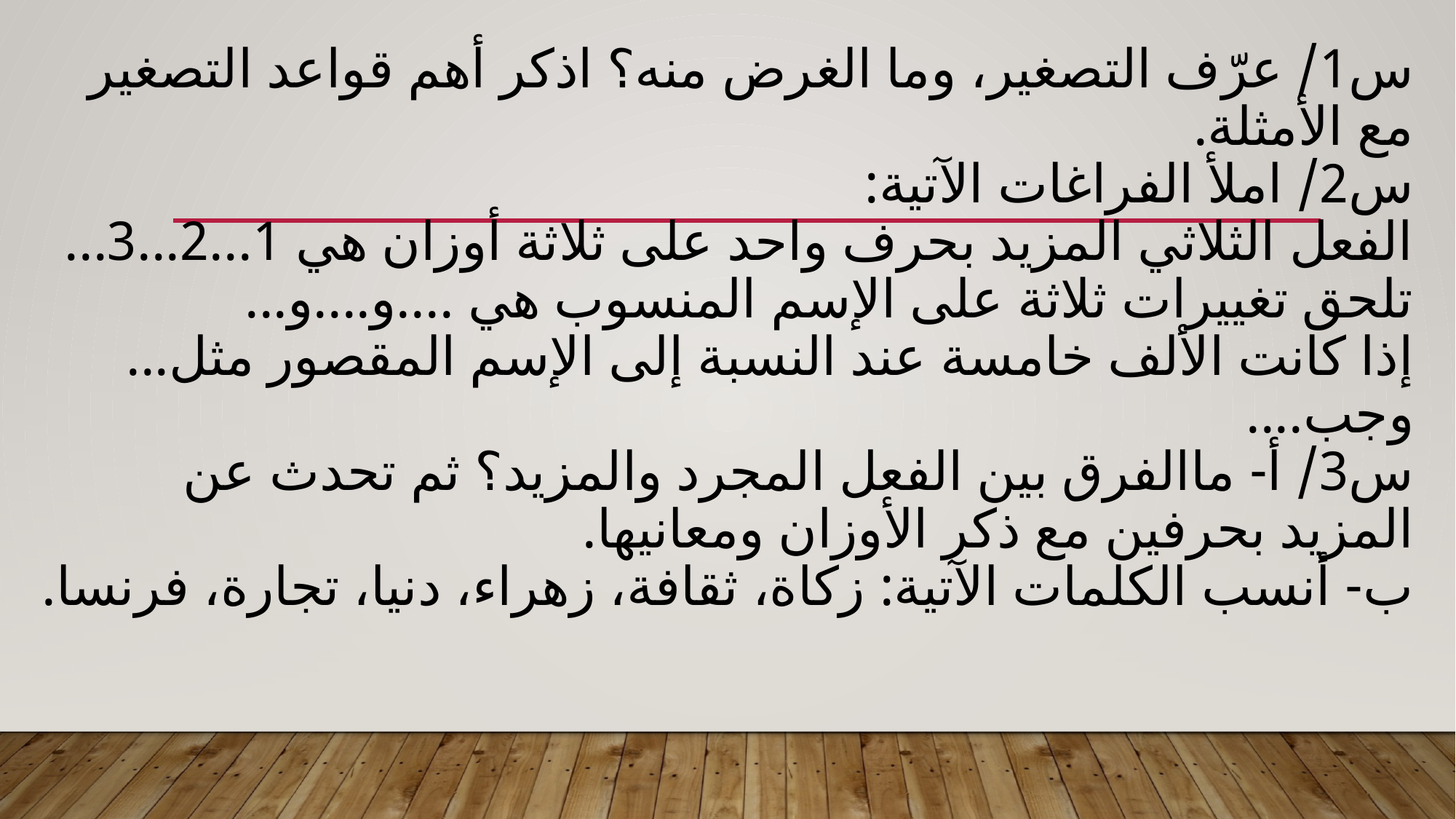

# س1/ عرّف التصغير، وما الغرض منه؟ اذكر أهم قواعد التصغير مع الأمثلة. س2/ املأ الفراغات الآتية: الفعل الثلاثي المزيد بحرف واحد على ثلاثة أوزان هي 1...2...3... تلحق تغييرات ثلاثة على الإسم المنسوب هي ....و....و... إذا كانت الألف خامسة عند النسبة إلى الإسم المقصور مثل... وجب.... س3/ أ- ماالفرق بين الفعل المجرد والمزيد؟ ثم تحدث عن المزيد بحرفين مع ذكر الأوزان ومعانيها. ب- أنسب الكلمات الآتية: زكاة، ثقافة، زهراء، دنيا، تجارة، فرنسا.